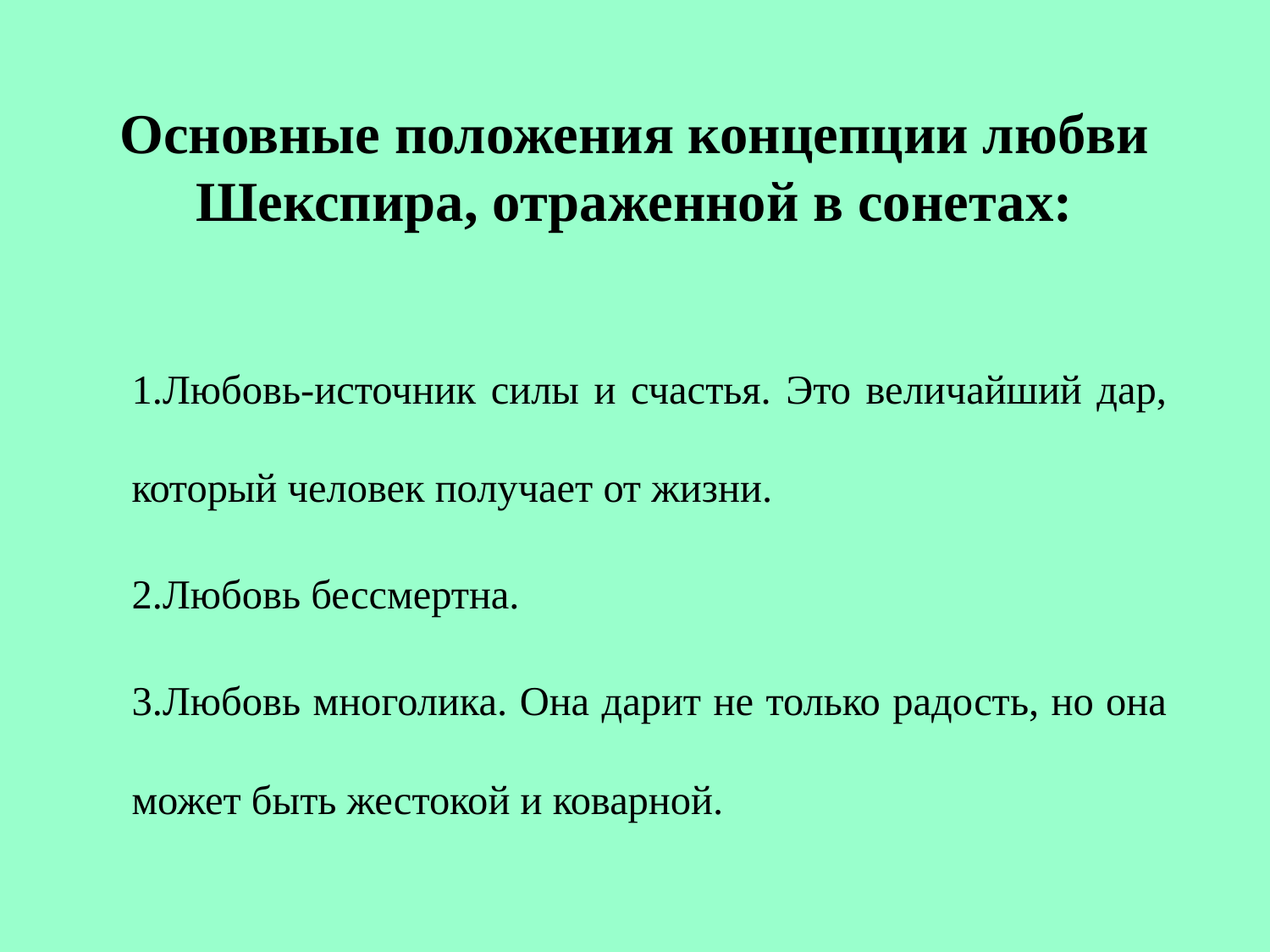

# Основные положения концепции любви Шекспира, отраженной в сонетах:
1.Любовь-источник силы и счастья. Это величайший дар, который человек получает от жизни.
2.Любовь бессмертна.
3.Любовь многолика. Она дарит не только радость, но она может быть жестокой и коварной.